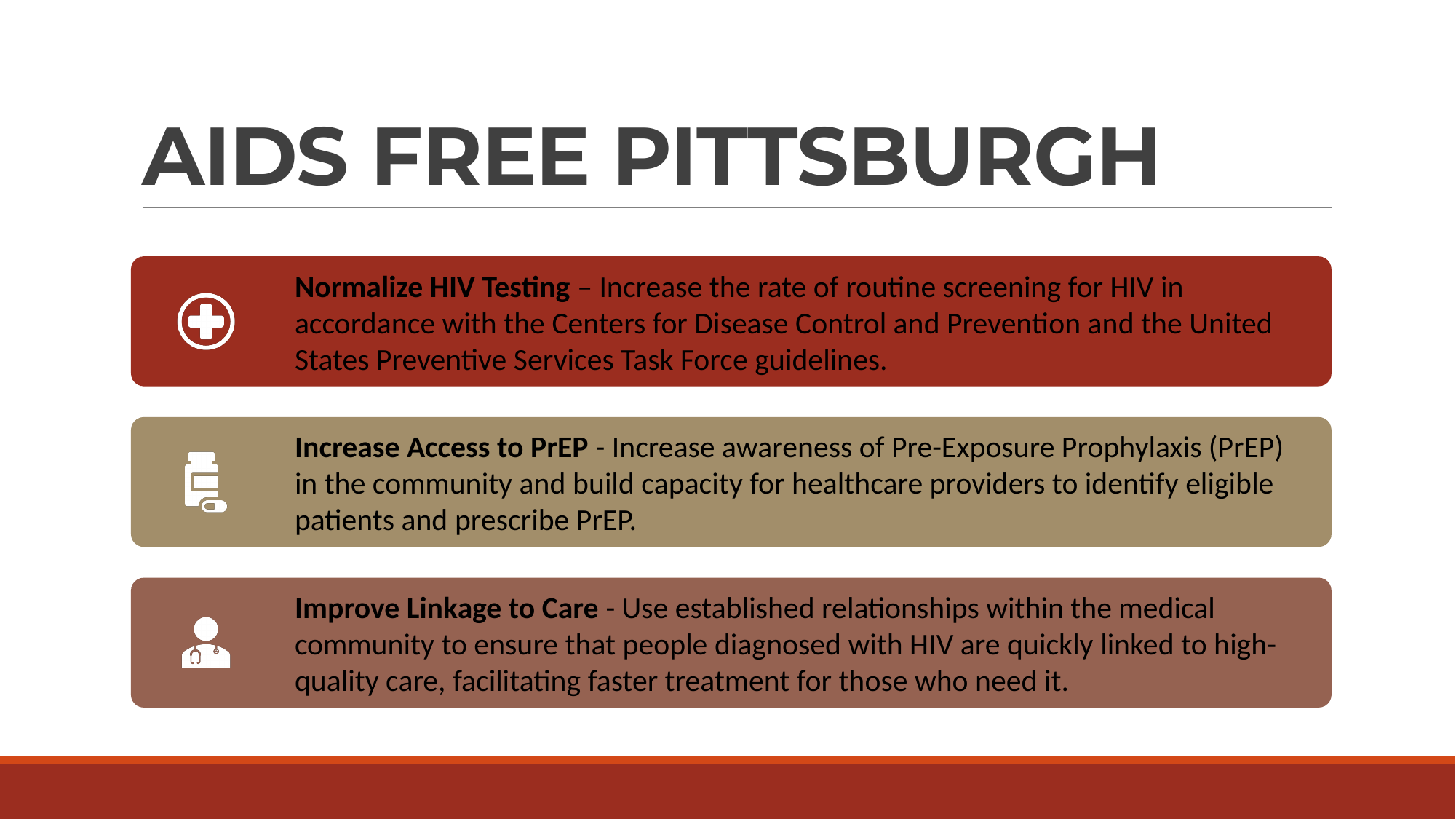

# AIDS FREE PITTSBURGH
Normalize HIV Testing – Increase the rate of routine screening for HIV in accordance with the Centers for Disease Control and Prevention and the United States Preventive Services Task Force guidelines.
Increase Access to PrEP - Increase awareness of Pre-Exposure Prophylaxis (PrEP) in the community and build capacity for healthcare providers to identify eligible patients and prescribe PrEP.
Improve Linkage to Care - Use established relationships within the medical community to ensure that people diagnosed with HIV are quickly linked to high-quality care, facilitating faster treatment for those who need it.